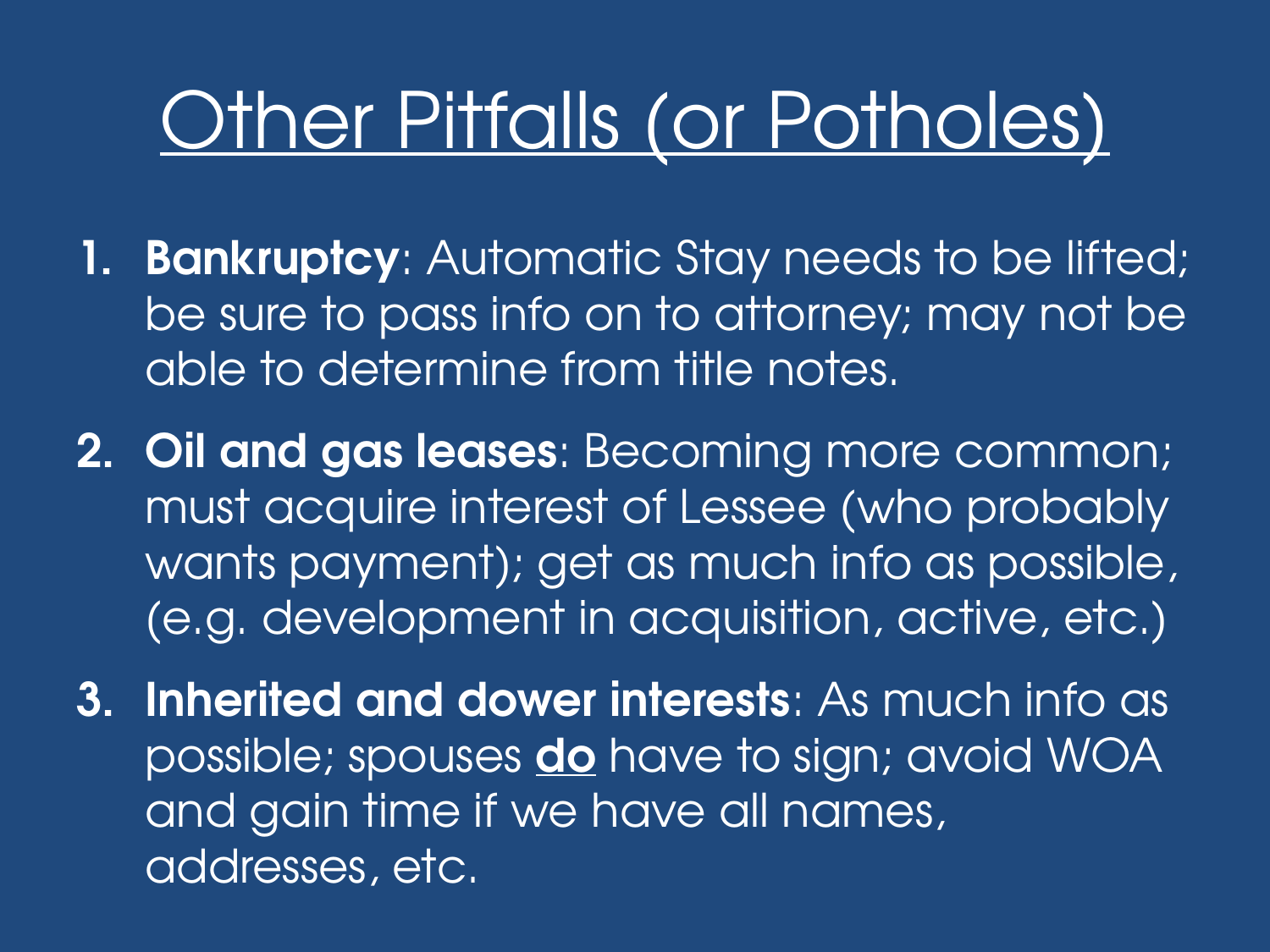

# Other Pitfalls (or Potholes)
Bankruptcy: Automatic Stay needs to be lifted; be sure to pass info on to attorney; may not be able to determine from title notes.
Oil and gas leases: Becoming more common; must acquire interest of Lessee (who probably wants payment); get as much info as possible, (e.g. development in acquisition, active, etc.)
Inherited and dower interests: As much info as possible; spouses do have to sign; avoid WOA and gain time if we have all names, addresses, etc.